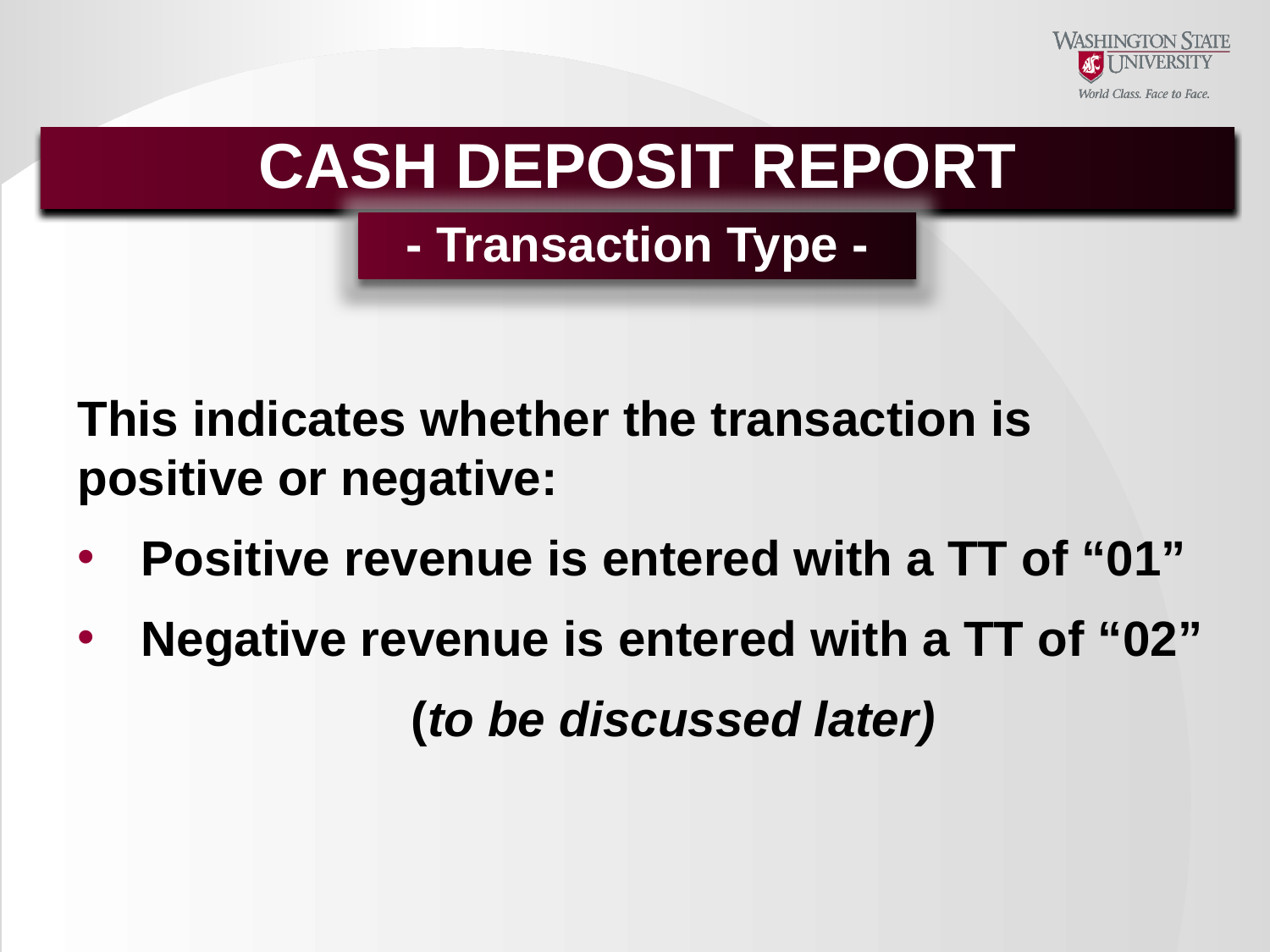

CASH DEPOSIT REPORT
- Transaction Type -
This indicates whether the transaction is positive or negative:
Positive revenue is entered with a TT of “01”
Negative revenue is entered with a TT of “02”
	(to be discussed later)